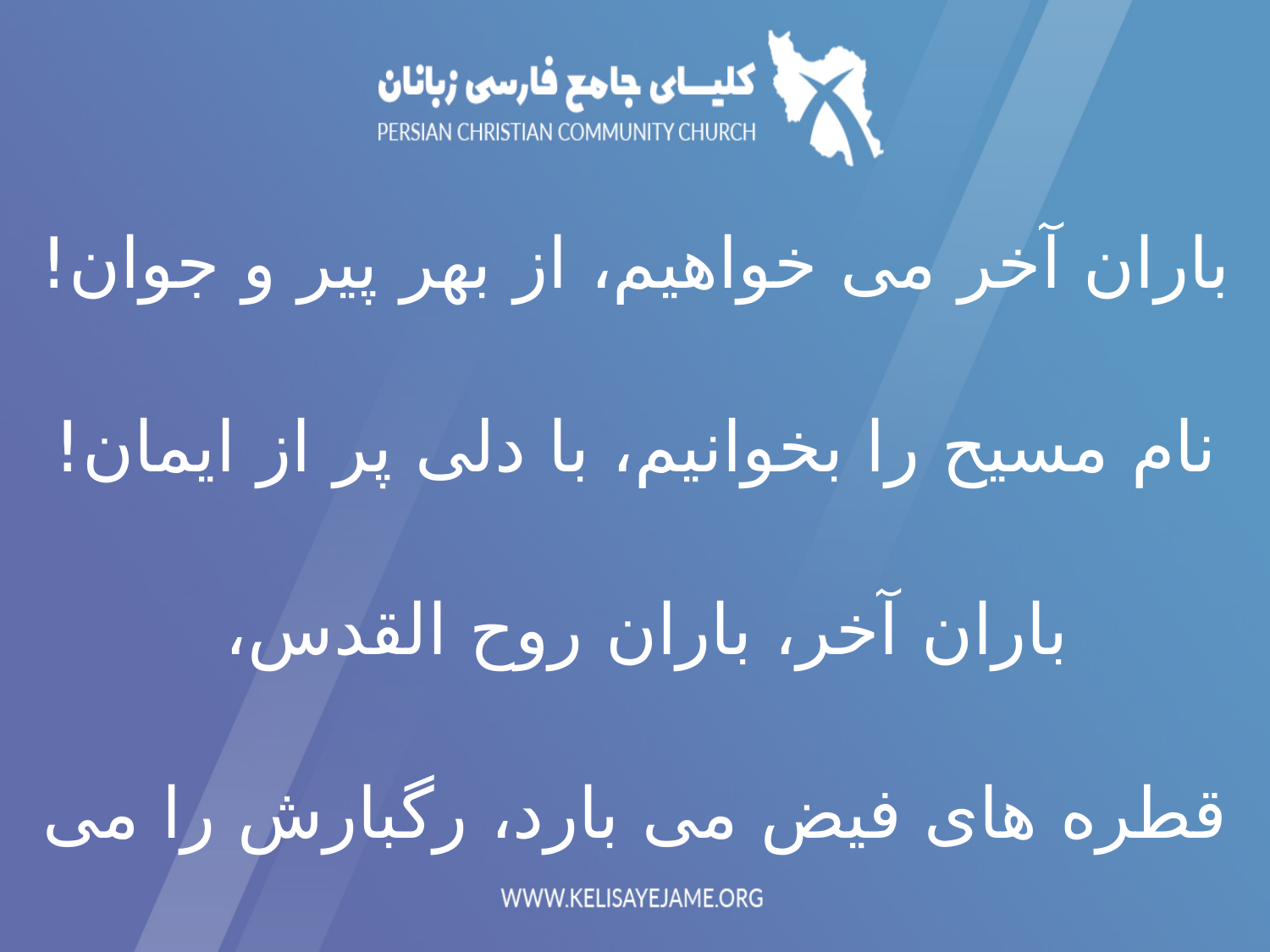

باران آخر می خواهيم، از بهر پير و جوان!
نام مسيح را بخوانيم، با دلی پر از ايمان!
باران آخر، باران روح القدس،
قطره های فيض می بارد، رگبارش را می خواهيم!